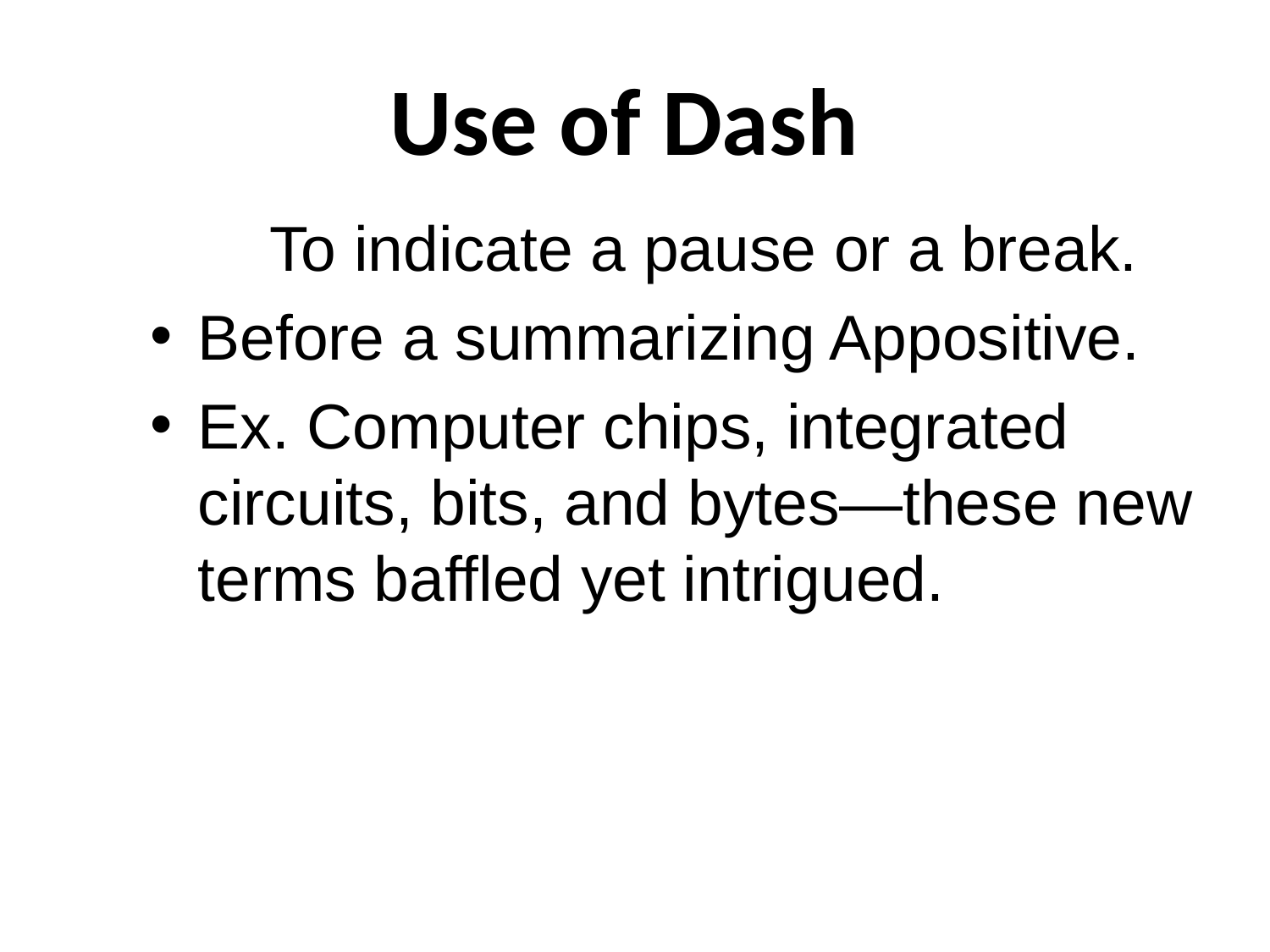

# Use of Dash
To indicate a pause or a break.
Before a summarizing Appositive.
Ex. Computer chips, integrated circuits, bits, and bytes—these new terms baffled yet intrigued.